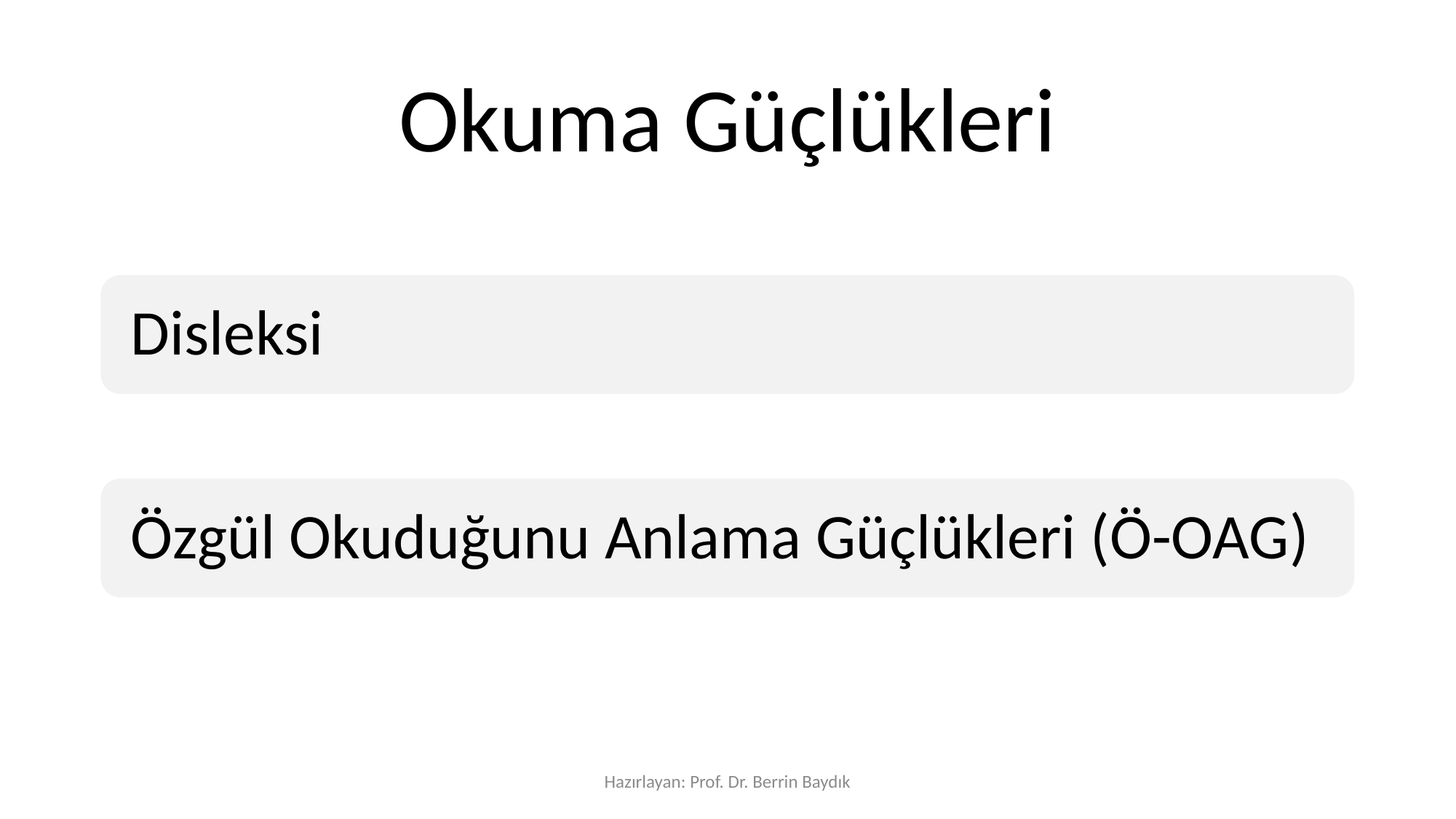

# Okuma Güçlükleri
Disleksi

Özgül Okuduğunu Anlama Güçlükleri (Ö-OAG)

Hazırlayan: Prof. Dr. Berrin Baydık